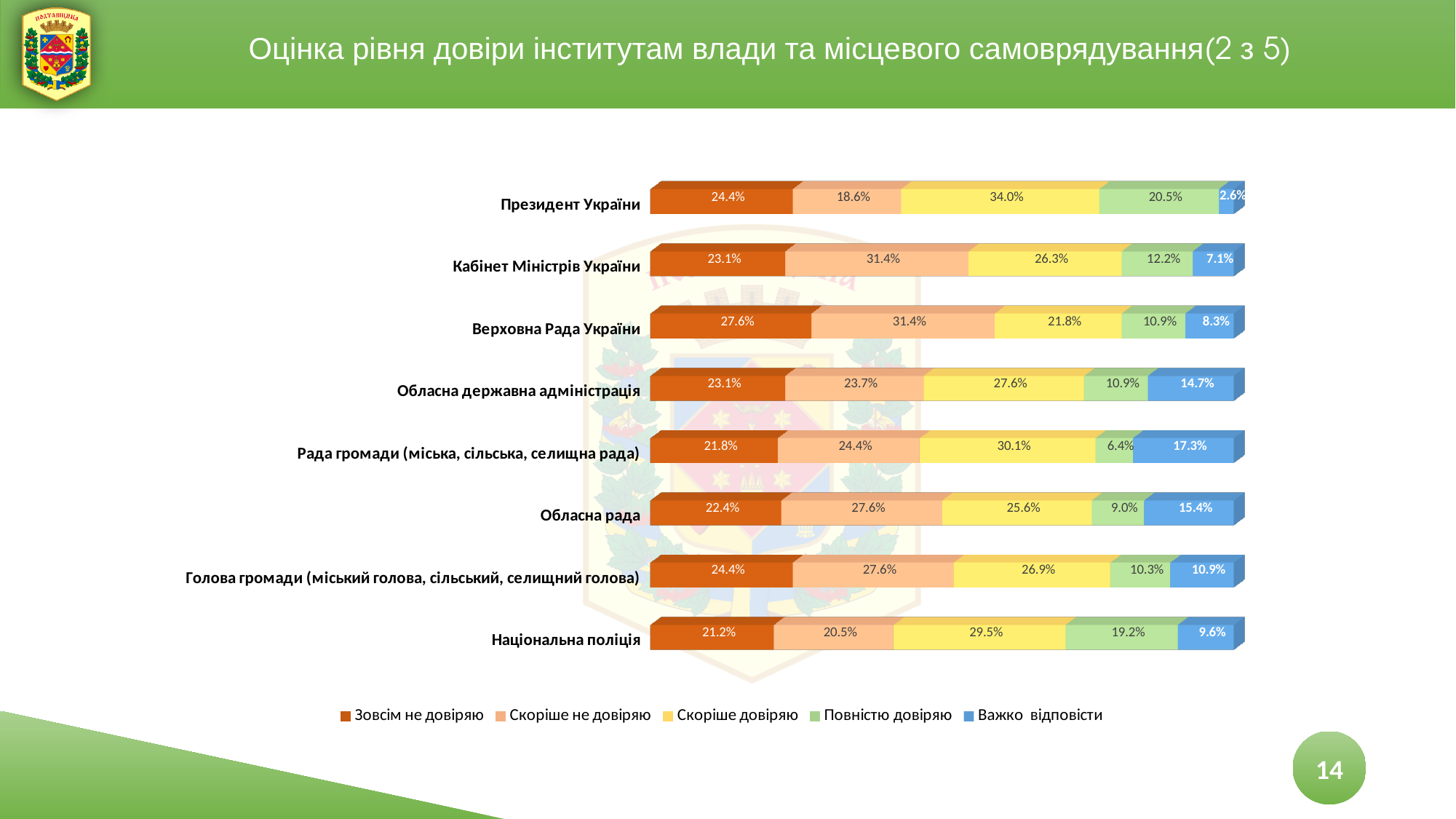

Оцінка рівня довіри інститутам влади та місцевого самоврядування(2 з 5)

[unsupported chart]

14